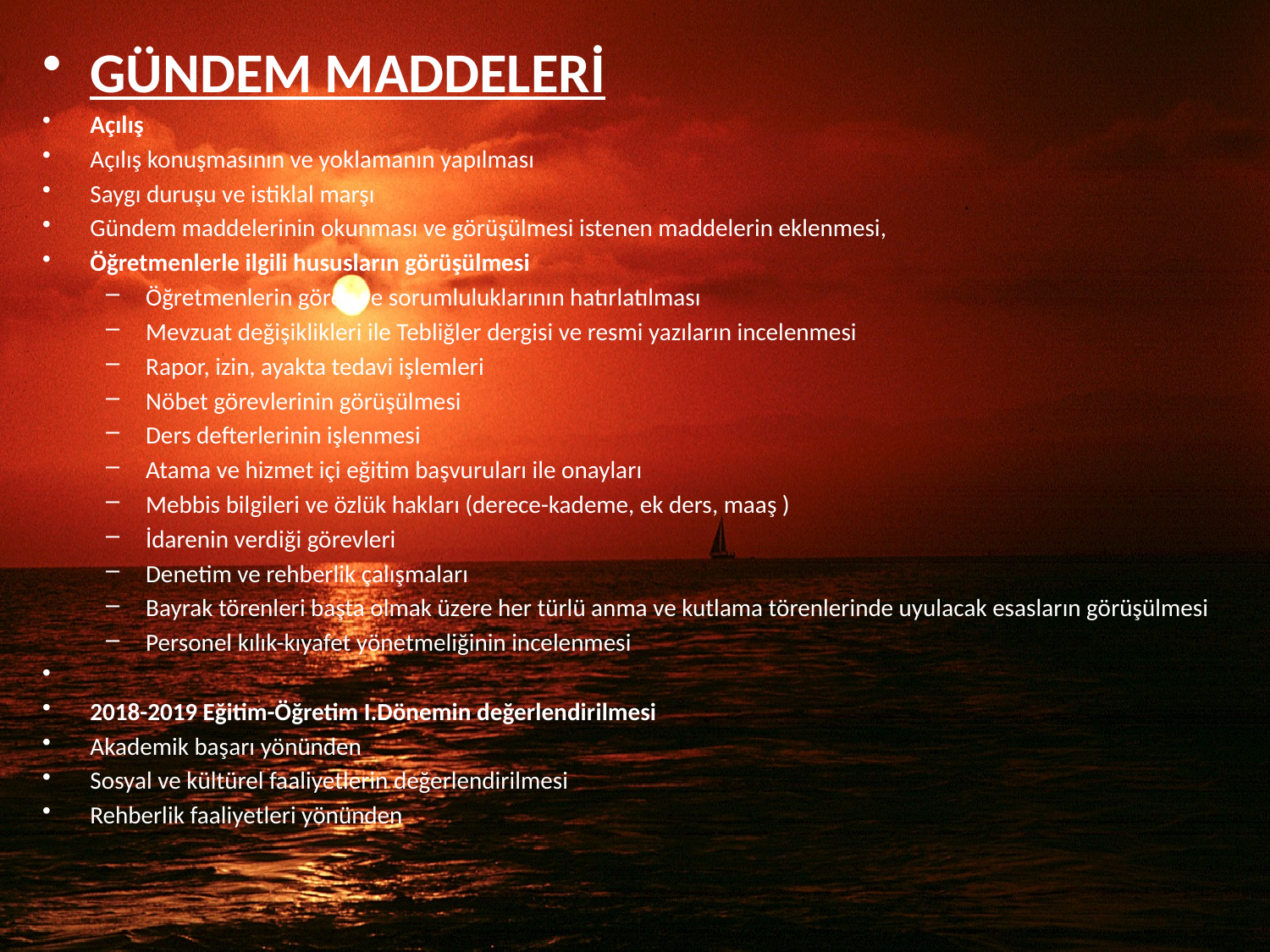

GÜNDEM MADDELERİ
Açılış
Açılış konuşmasının ve yoklamanın yapılması
Saygı duruşu ve istiklal marşı
Gündem maddelerinin okunması ve görüşülmesi istenen maddelerin eklenmesi,
Öğretmenlerle ilgili hususların görüşülmesi
Öğretmenlerin görev ve sorumluluklarının hatırlatılması
Mevzuat değişiklikleri ile Tebliğler dergisi ve resmi yazıların incelenmesi
Rapor, izin, ayakta tedavi işlemleri
Nöbet görevlerinin görüşülmesi
Ders defterlerinin işlenmesi
Atama ve hizmet içi eğitim başvuruları ile onayları
Mebbis bilgileri ve özlük hakları (derece-kademe, ek ders, maaş )
İdarenin verdiği görevleri
Denetim ve rehberlik çalışmaları
Bayrak törenleri başta olmak üzere her türlü anma ve kutlama törenlerinde uyulacak esasların görüşülmesi
Personel kılık-kıyafet yönetmeliğinin incelenmesi

2018-2019 Eğitim-Öğretim I.Dönemin değerlendirilmesi
Akademik başarı yönünden
Sosyal ve kültürel faaliyetlerin değerlendirilmesi
Rehberlik faaliyetleri yönünden